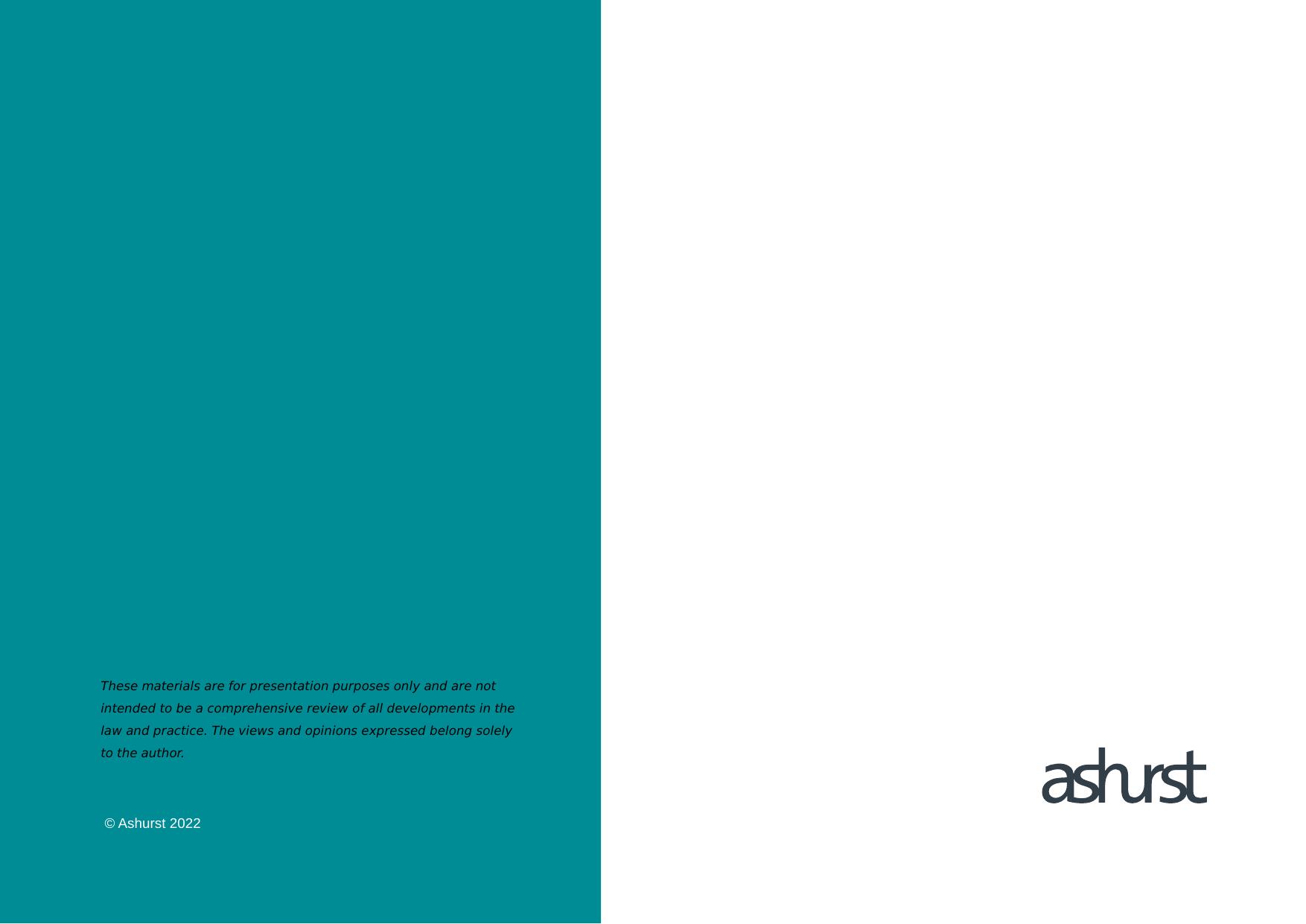

These materials are for presentation purposes only and are not intended to be a comprehensive review of all developments in the law and practice. The views and opinions expressed belong solely to the author.

© Ashurst 2022